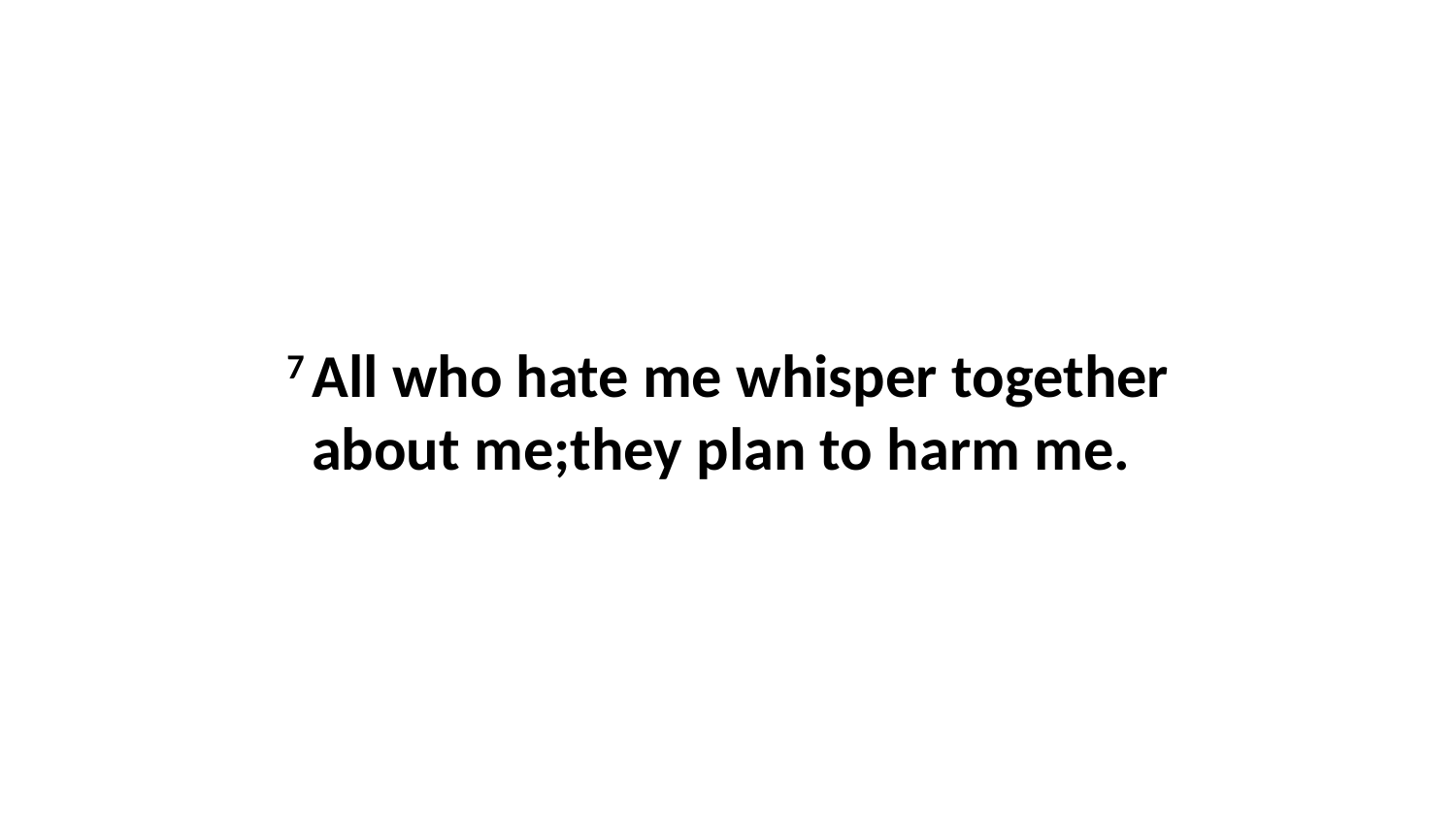

7 All who hate me whisper together about me;they plan to harm me.